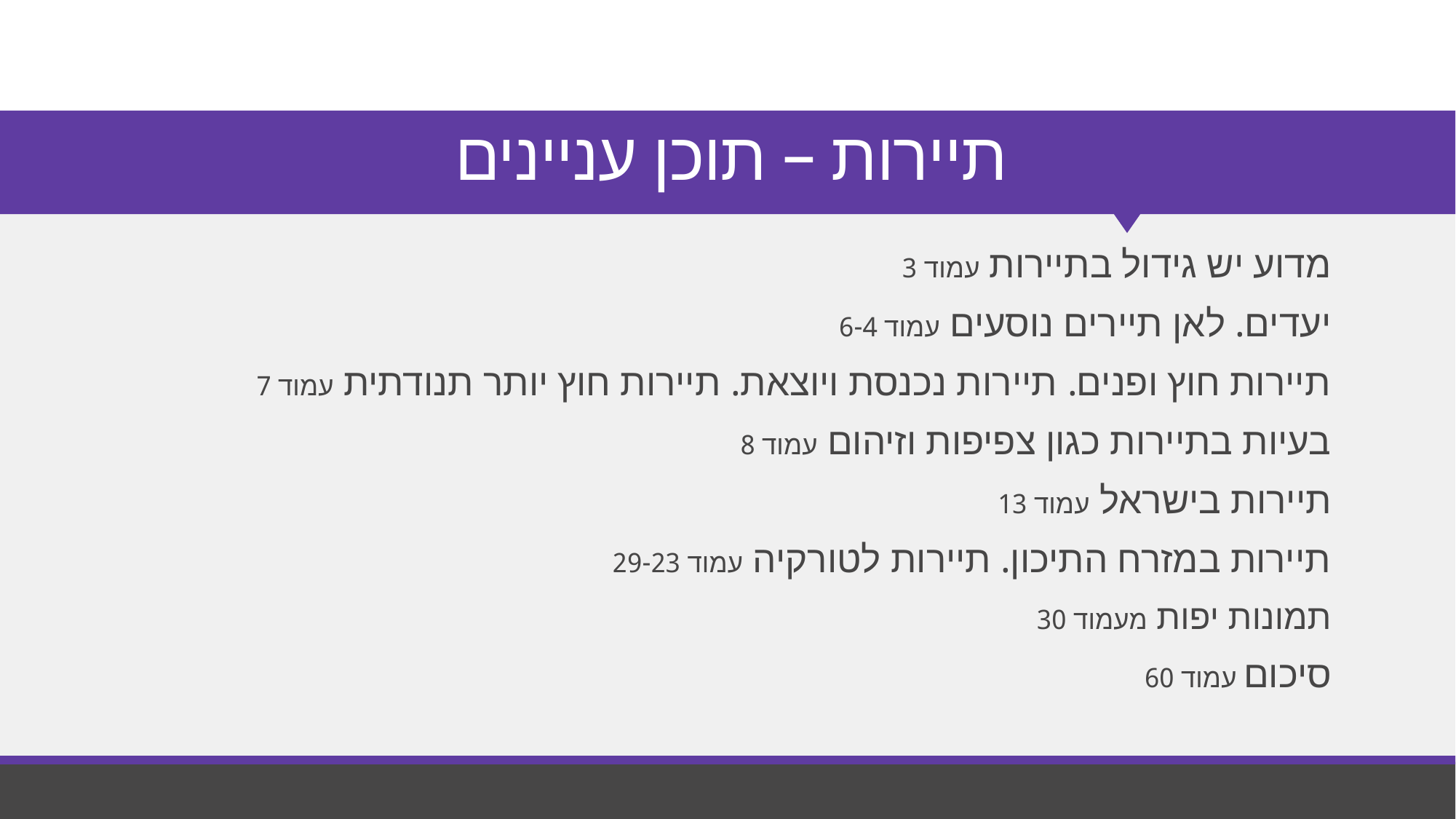

# תיירות – תוכן עניינים
מדוע יש גידול בתיירות עמוד 3
יעדים. לאן תיירים נוסעים עמוד 6-4
תיירות חוץ ופנים. תיירות נכנסת ויוצאת. תיירות חוץ יותר תנודתית עמוד 7
בעיות בתיירות כגון צפיפות וזיהום עמוד 8
תיירות בישראל עמוד 13
תיירות במזרח התיכון. תיירות לטורקיה עמוד 29-23
תמונות יפות מעמוד 30
סיכום עמוד 60